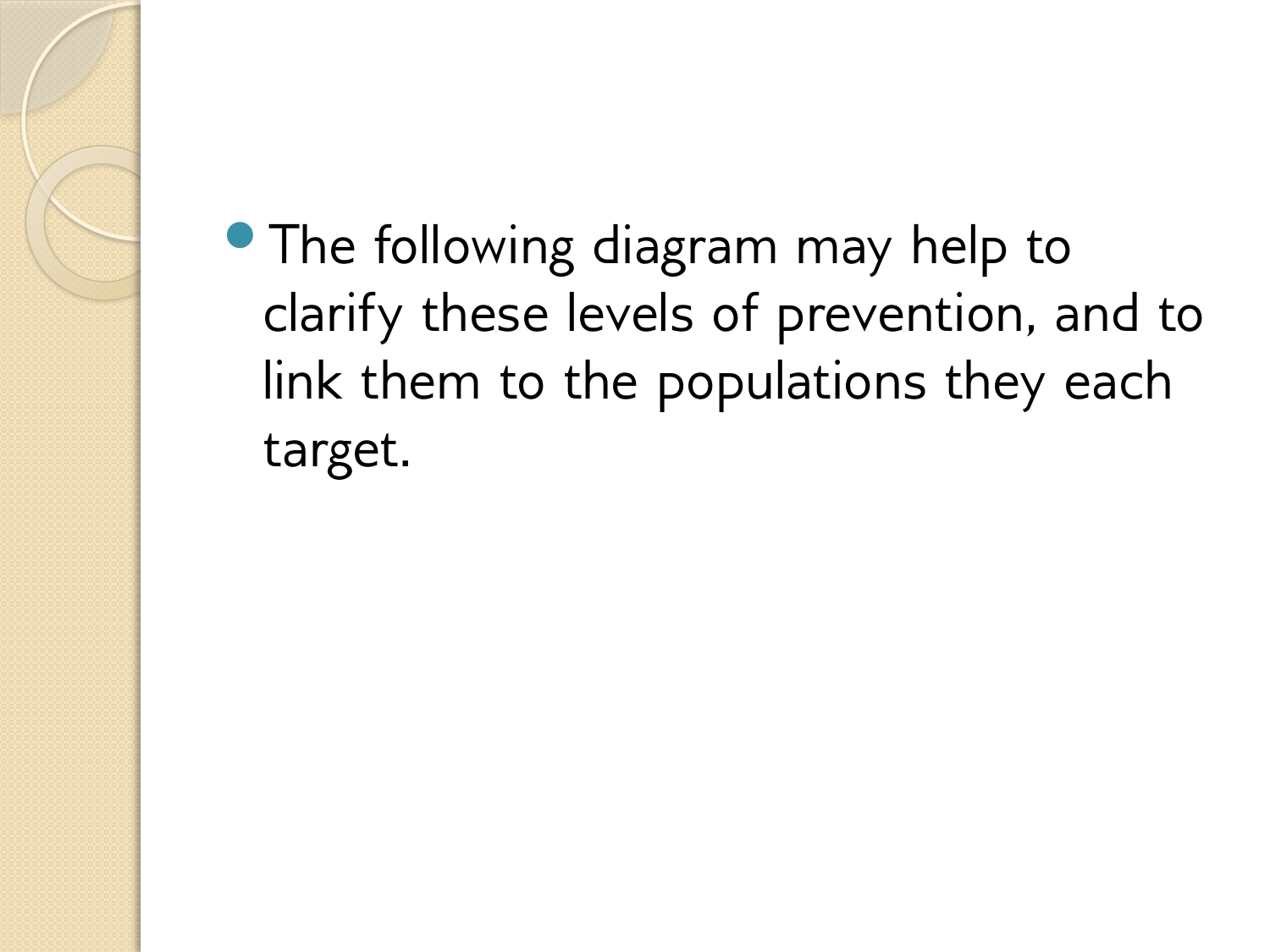

The following diagram may help to clarify these levels of prevention, and to link them to the populations they each target.